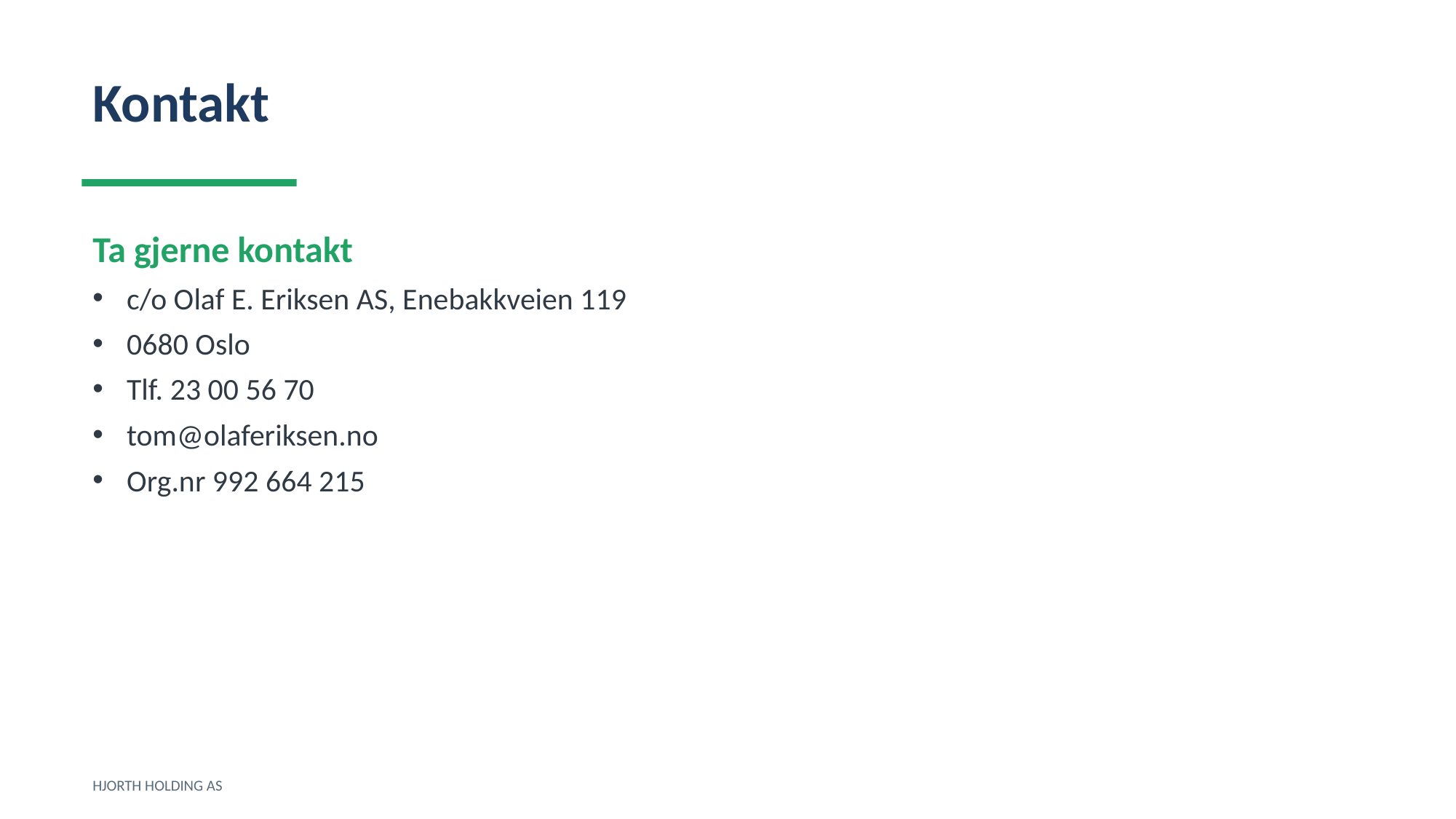

Kontakt

Ta gjerne kontakt
c/o Olaf E. Eriksen AS, Enebakkveien 119
0680 Oslo
Tlf. 23 00 56 70
tom@olaferiksen.no
Org.nr 992 664 215
HJORTH HOLDING AS